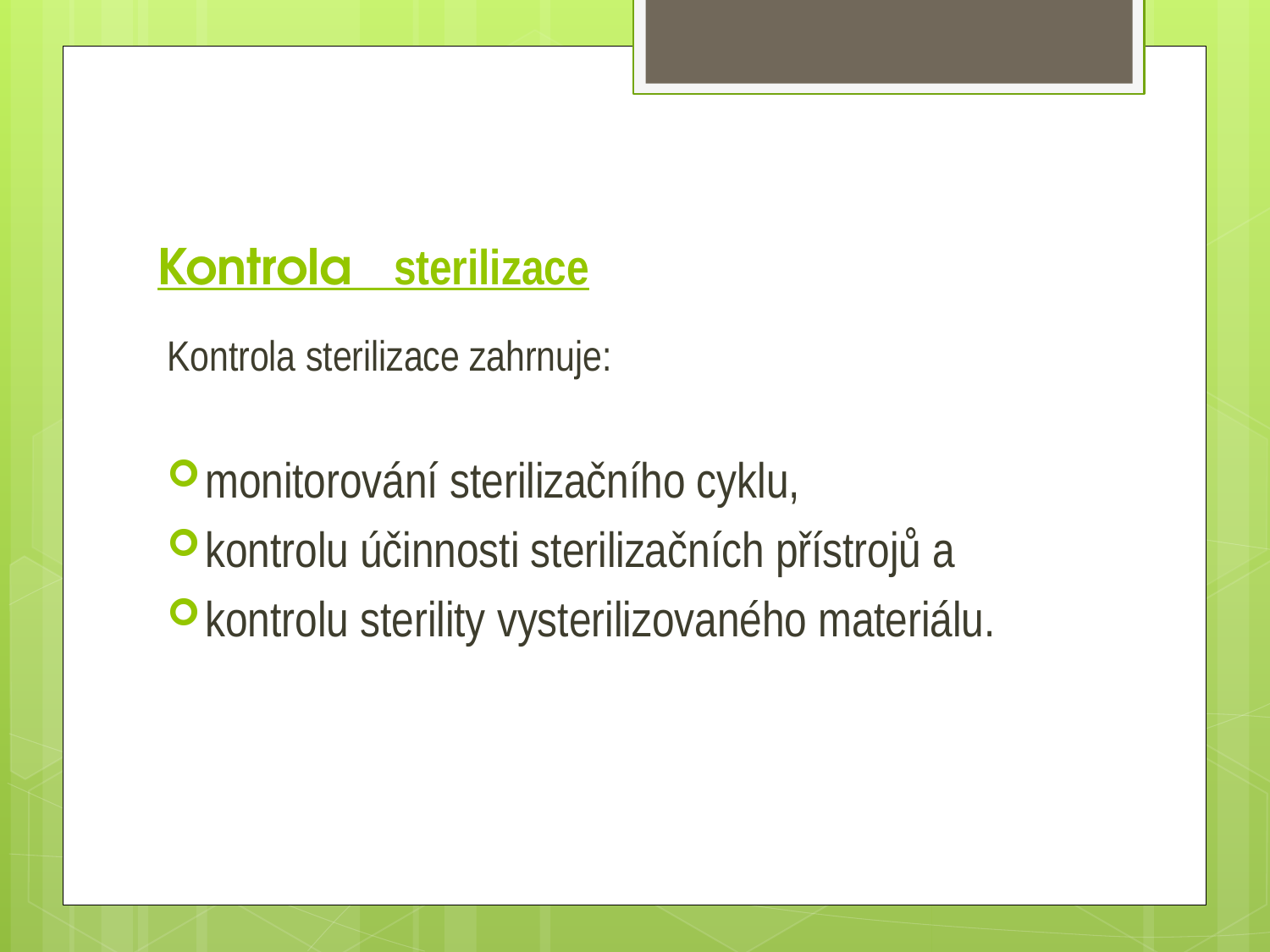

# Kontrola   sterilizace
Kontrola sterilizace zahrnuje:

monitorování sterilizačního cyklu,
kontrolu účinnosti sterilizačních přístrojů a
kontrolu sterility vysterilizovaného materiálu.